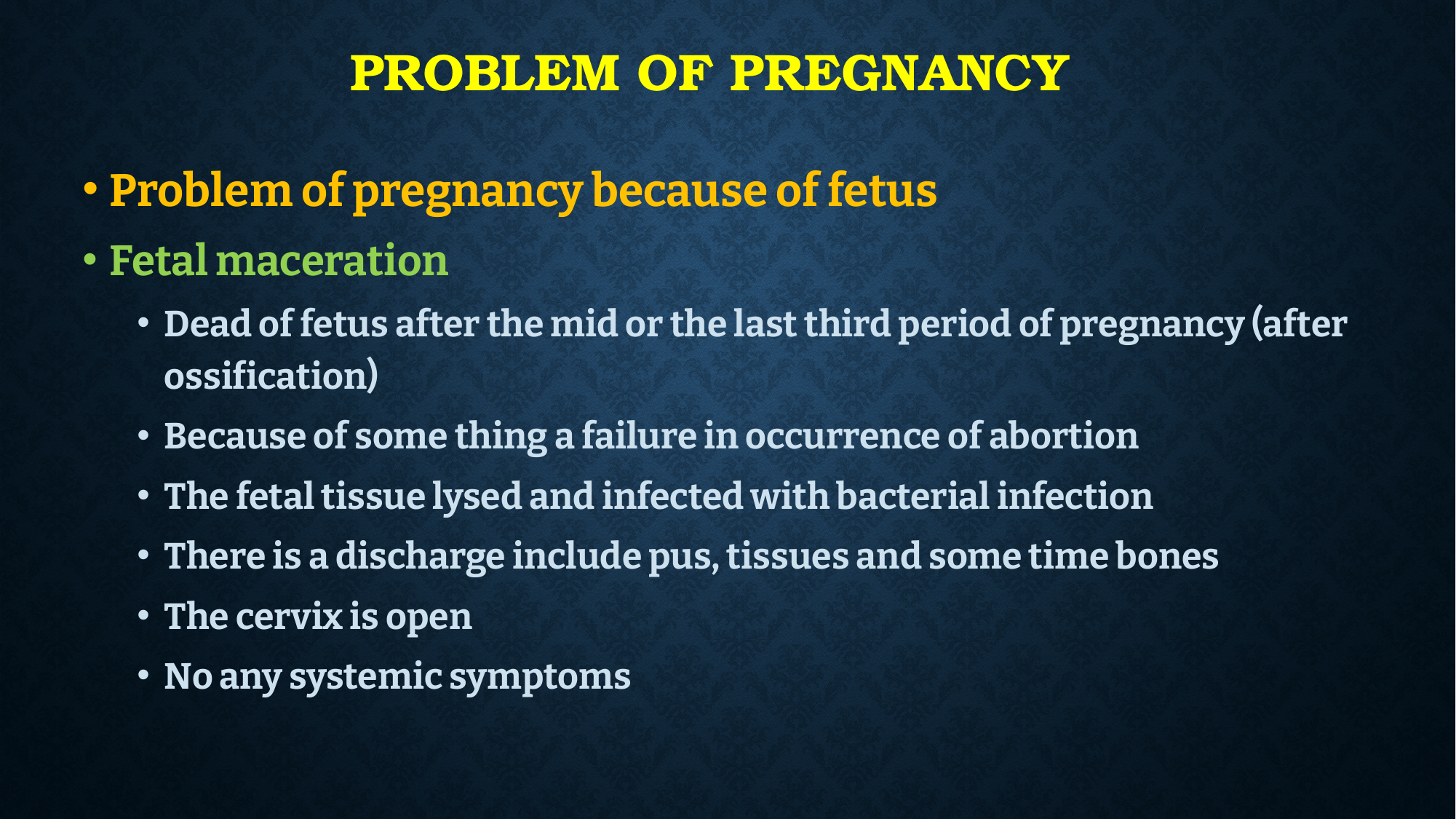

# Problem of pregnancy
Problem of pregnancy because of fetus
Fetal maceration
Dead of fetus after the mid or the last third period of pregnancy (after ossification)
Because of some thing a failure in occurrence of abortion
The fetal tissue lysed and infected with bacterial infection
There is a discharge include pus, tissues and some time bones
The cervix is open
No any systemic symptoms